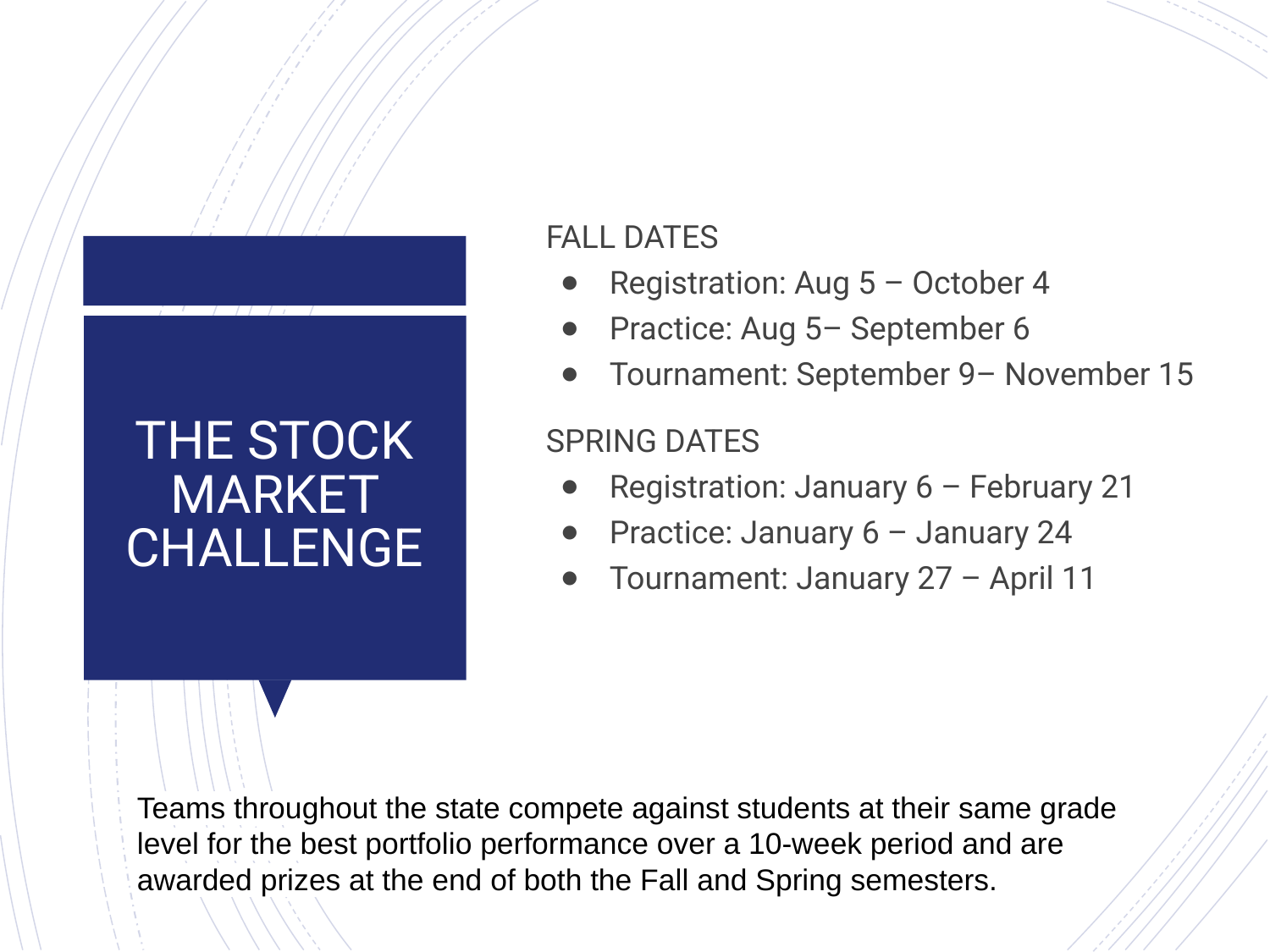

FALL DATES
Registration: Aug 5 – October 4
Practice: Aug 5– September 6
Tournament: September 9– November 15
SPRING DATES
Registration: January 6 – February 21
Practice: January 6 – January 24
Tournament: January 27 – April 11

# THE STOCK MARKET CHALLENGE
Teams throughout the state compete against students at their same grade level for the best portfolio performance over a 10-week period and are awarded prizes at the end of both the Fall and Spring semesters.